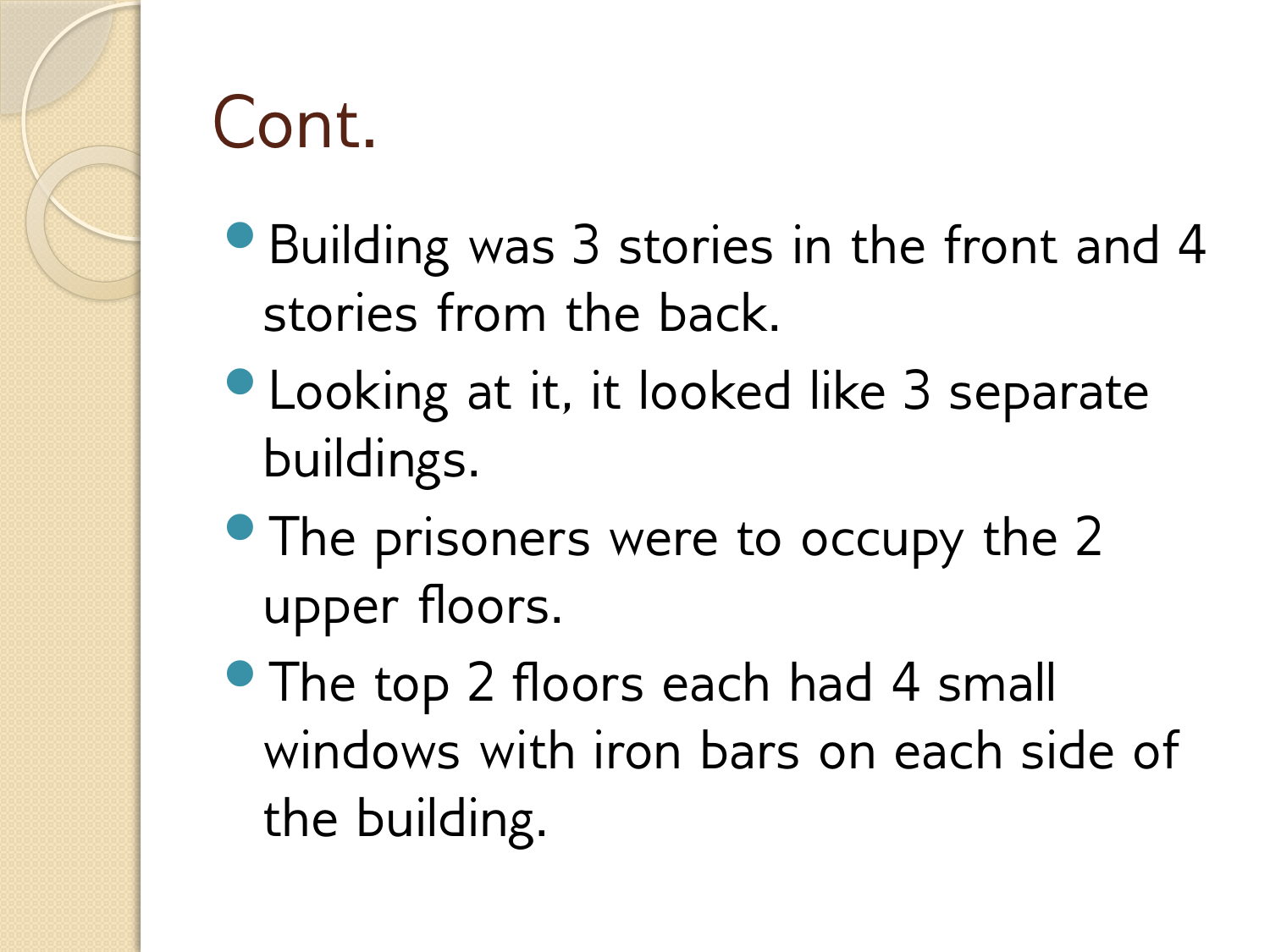

# Cont.
Building was 3 stories in the front and 4 stories from the back.
Looking at it, it looked like 3 separate buildings.
The prisoners were to occupy the 2 upper floors.
The top 2 floors each had 4 small windows with iron bars on each side of the building.